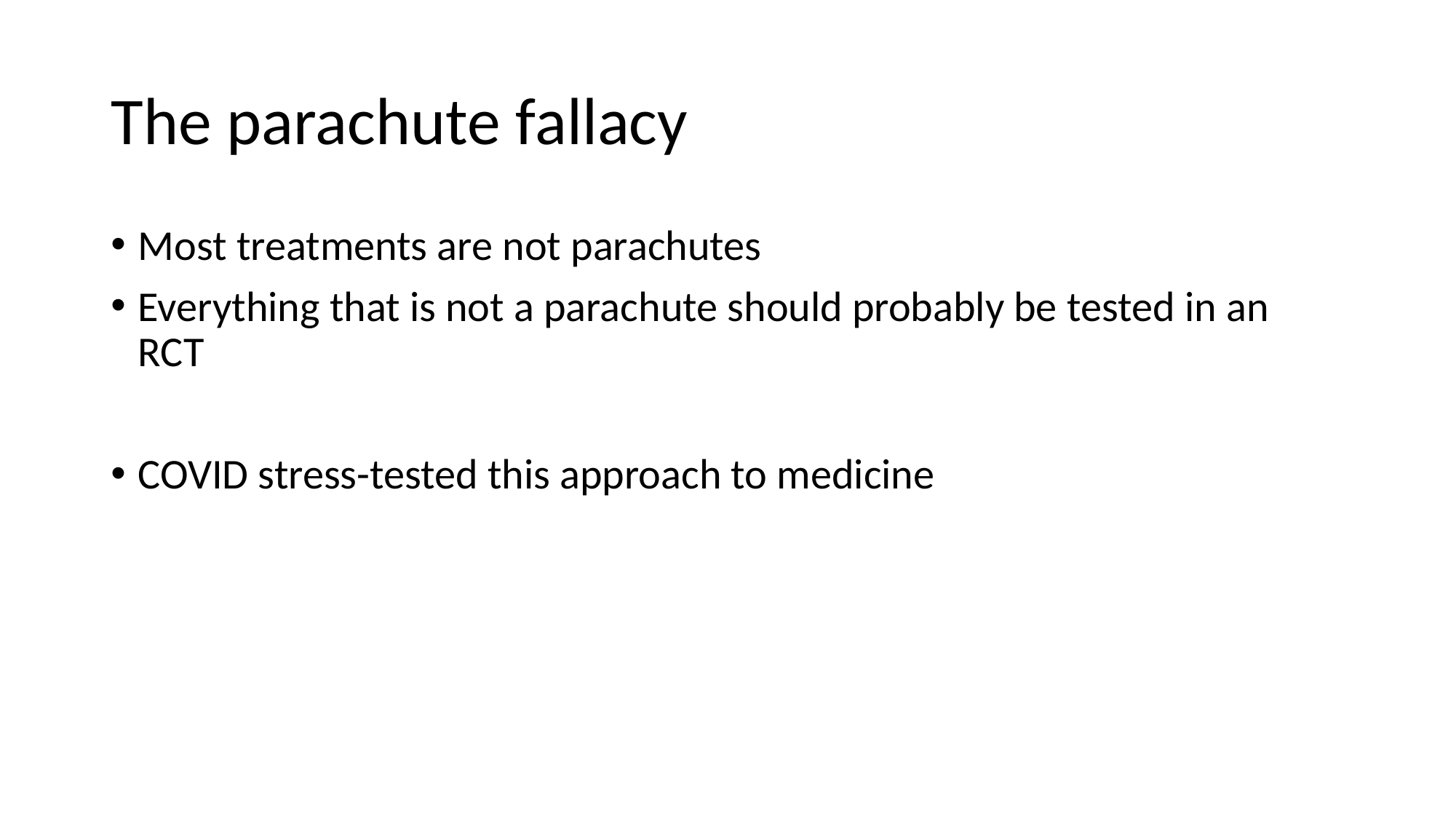

# The parachute fallacy
Most treatments are not parachutes
Everything that is not a parachute should probably be tested in an RCT

COVID stress-tested this approach to medicine